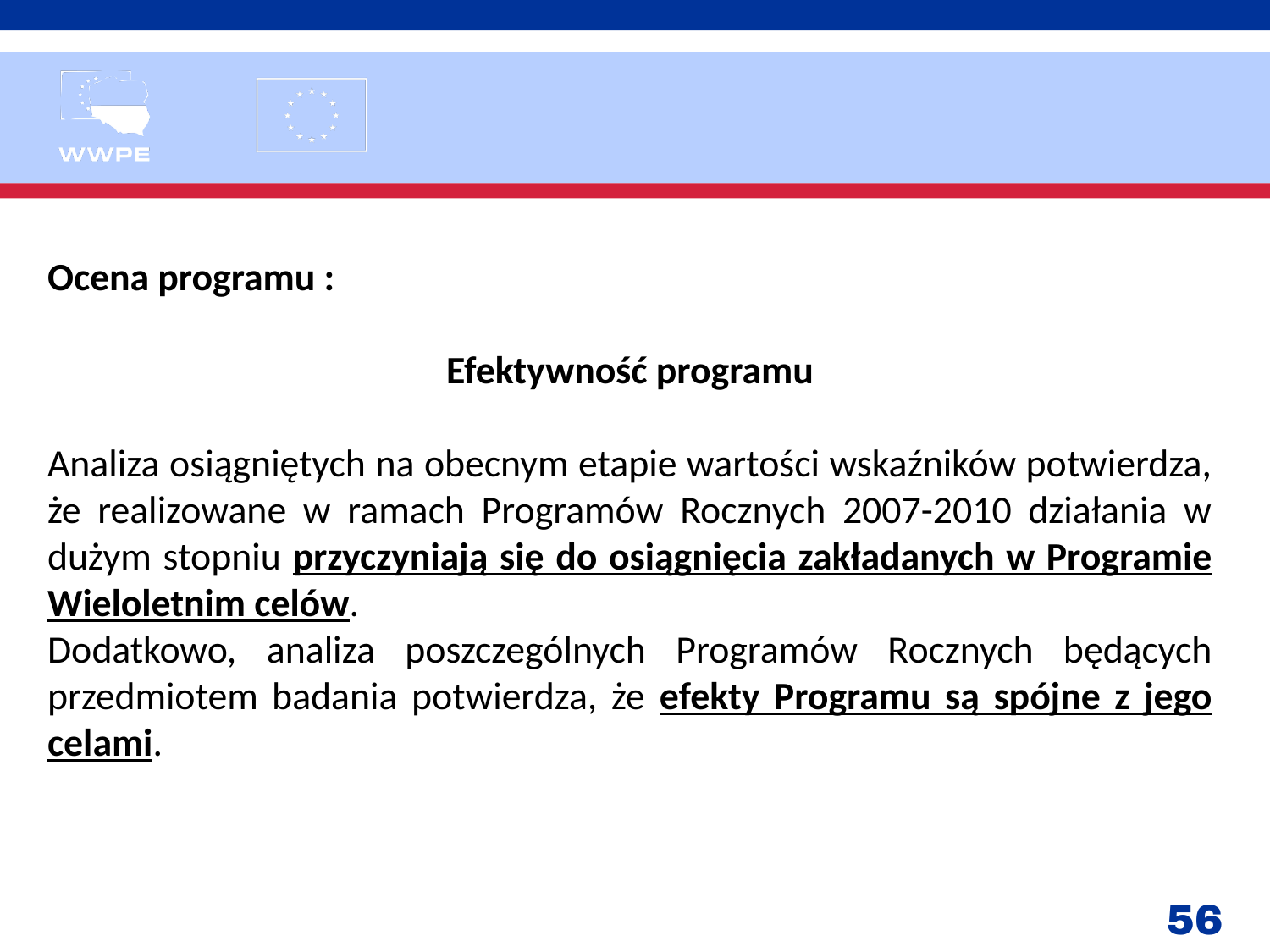

Ocena programu :

Efektywność programu

Analiza osiągniętych na obecnym etapie wartości wskaźników potwierdza, że realizowane w ramach Programów Rocznych 2007-2010 działania w dużym stopniu przyczyniają się do osiągnięcia zakładanych w Programie Wieloletnim celów.
Dodatkowo, analiza poszczególnych Programów Rocznych będących przedmiotem badania potwierdza, że efekty Programu są spójne z jego celami.